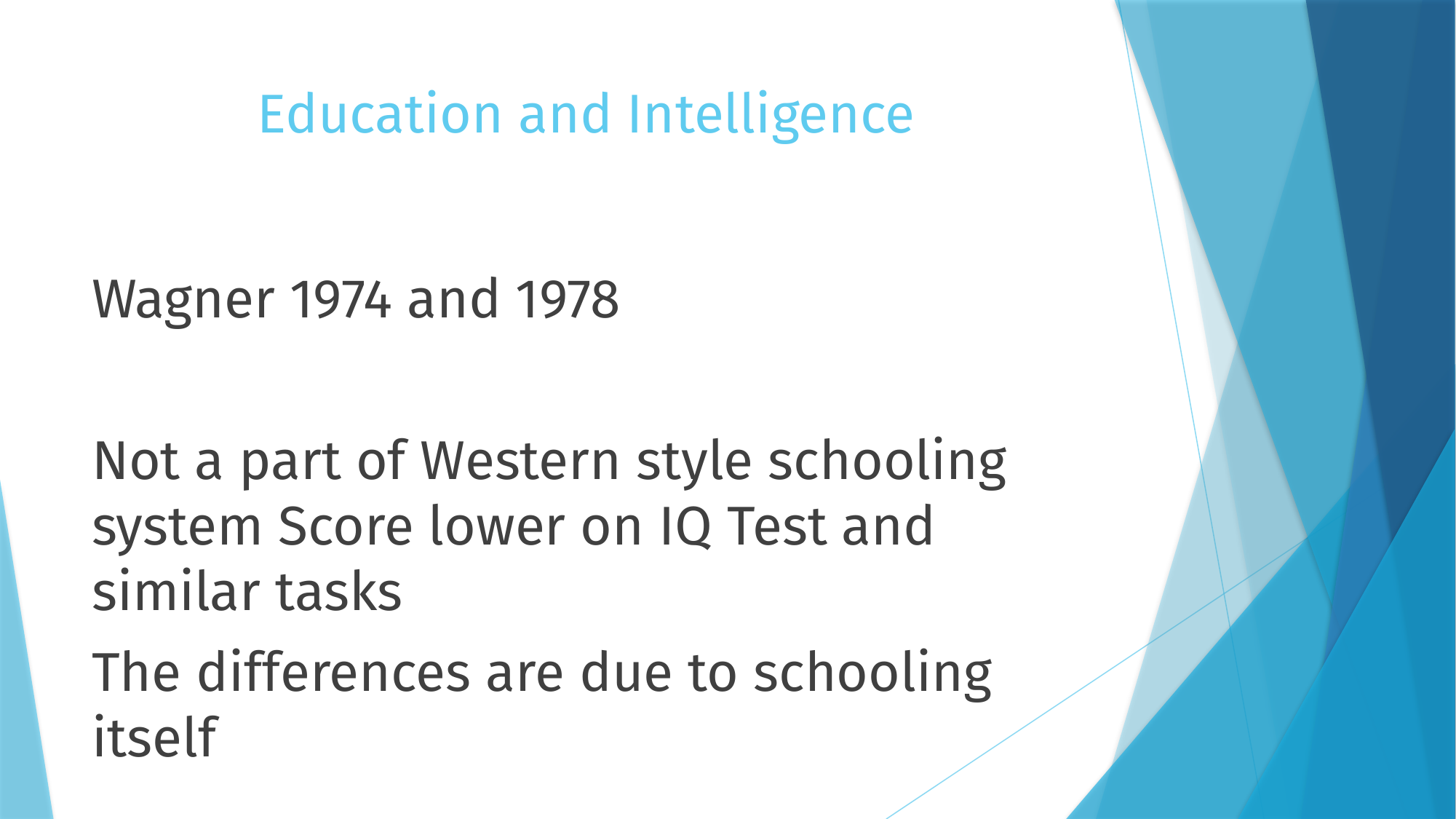

# Education and Intelligence
Wagner 1974 and 1978

Not a part of Western style schooling system Score lower on IQ Test and similar tasks
The differences are due to schooling itself